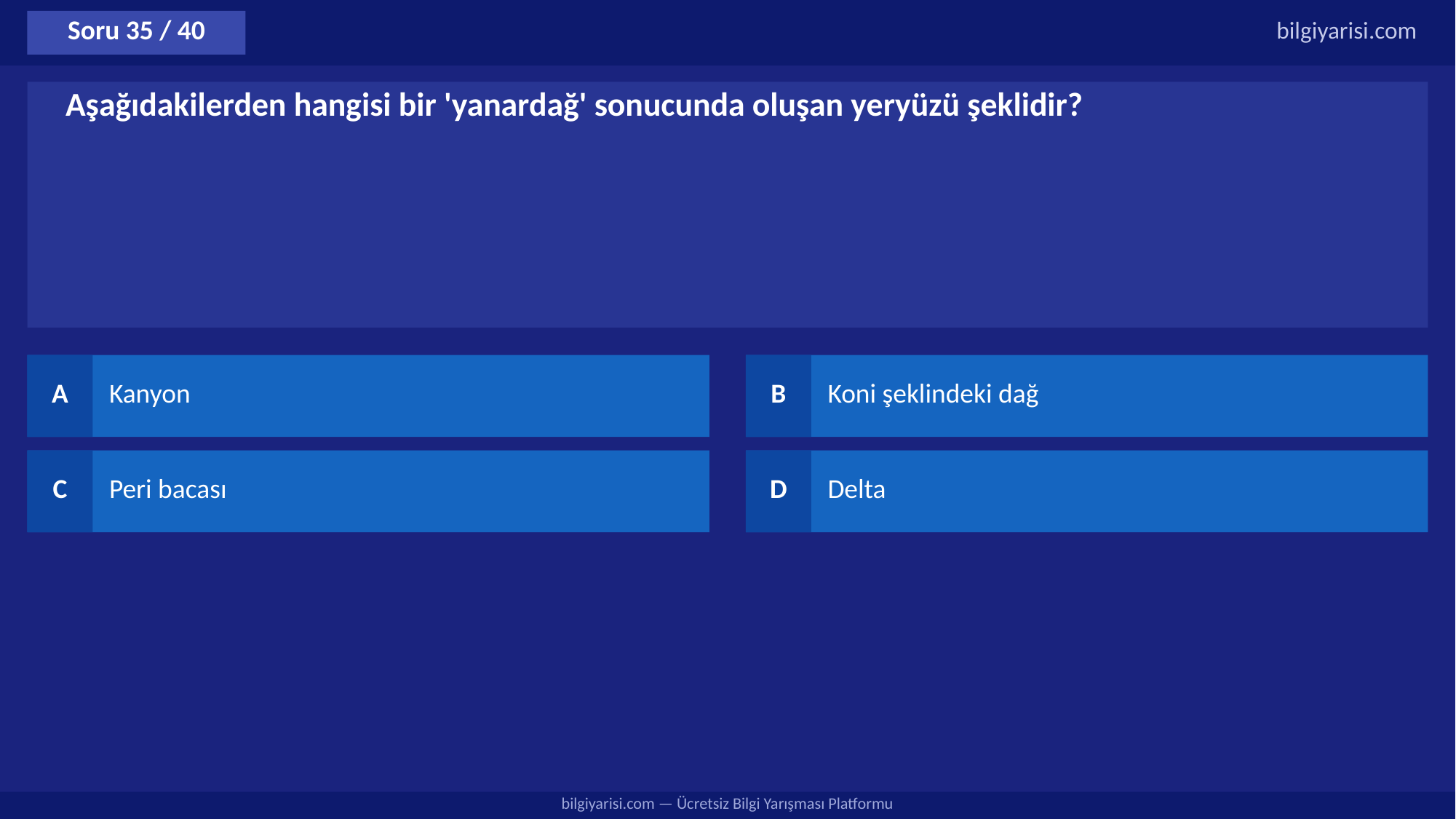

Soru 35 / 40
bilgiyarisi.com

Aşağıdakilerden hangisi bir 'yanardağ' sonucunda oluşan yeryüzü şeklidir?

A
Kanyon

B
Koni şeklindeki dağ

C
Peri bacası

D
Delta
bilgiyarisi.com — Ücretsiz Bilgi Yarışması Platformu